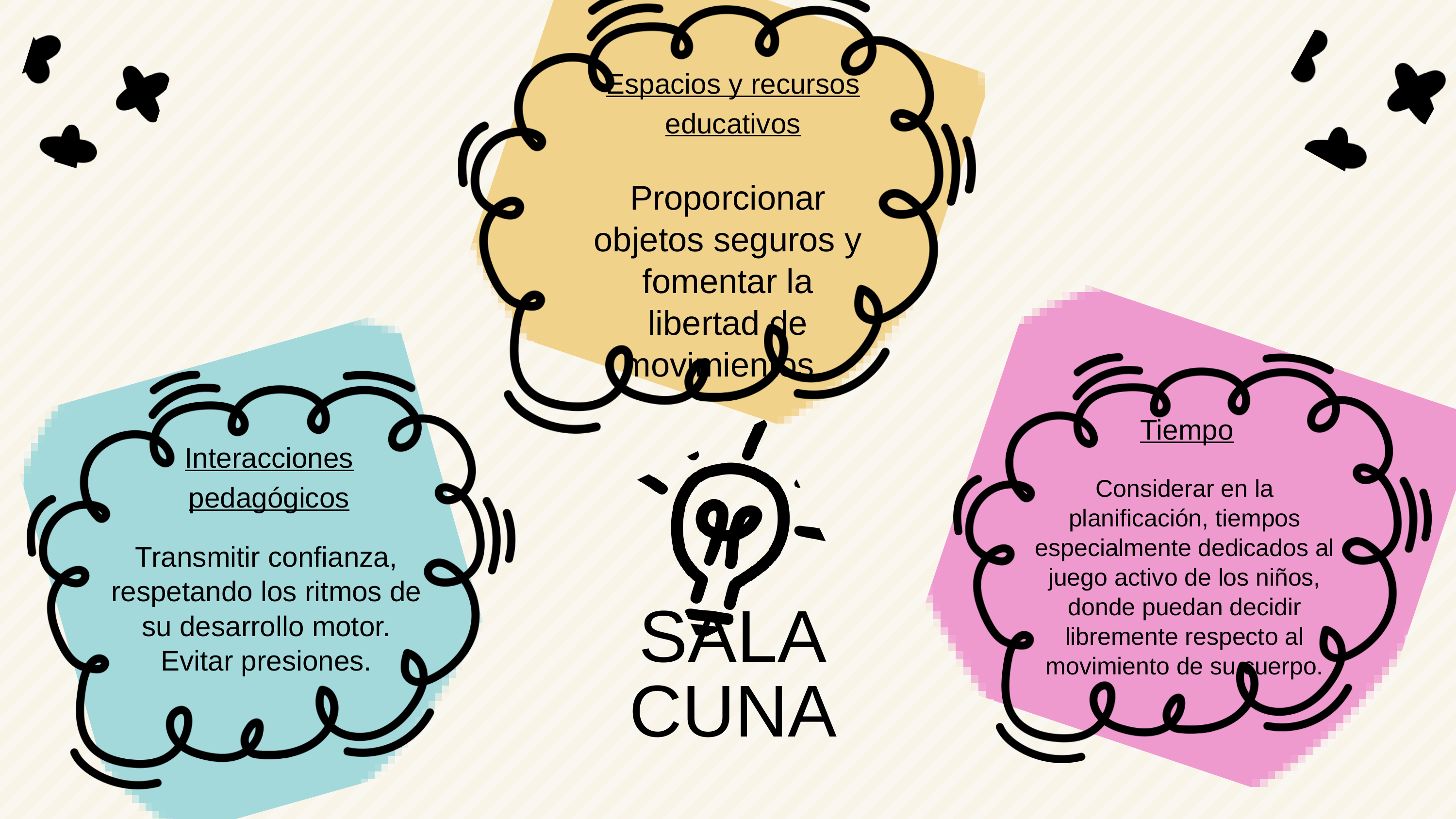

Espacios y recursos educativos
Proporcionar objetos seguros y fomentar la libertad de movimientos

Tiempo
Interacciones pedagógicos

Considerar en la planificación, tiempos especialmente dedicados al juego activo de los niños, donde puedan decidir libremente respecto al movimiento de su cuerpo.

Transmitir confianza, respetando los ritmos de su desarrollo motor. Evitar presiones.
SALA
CUNA